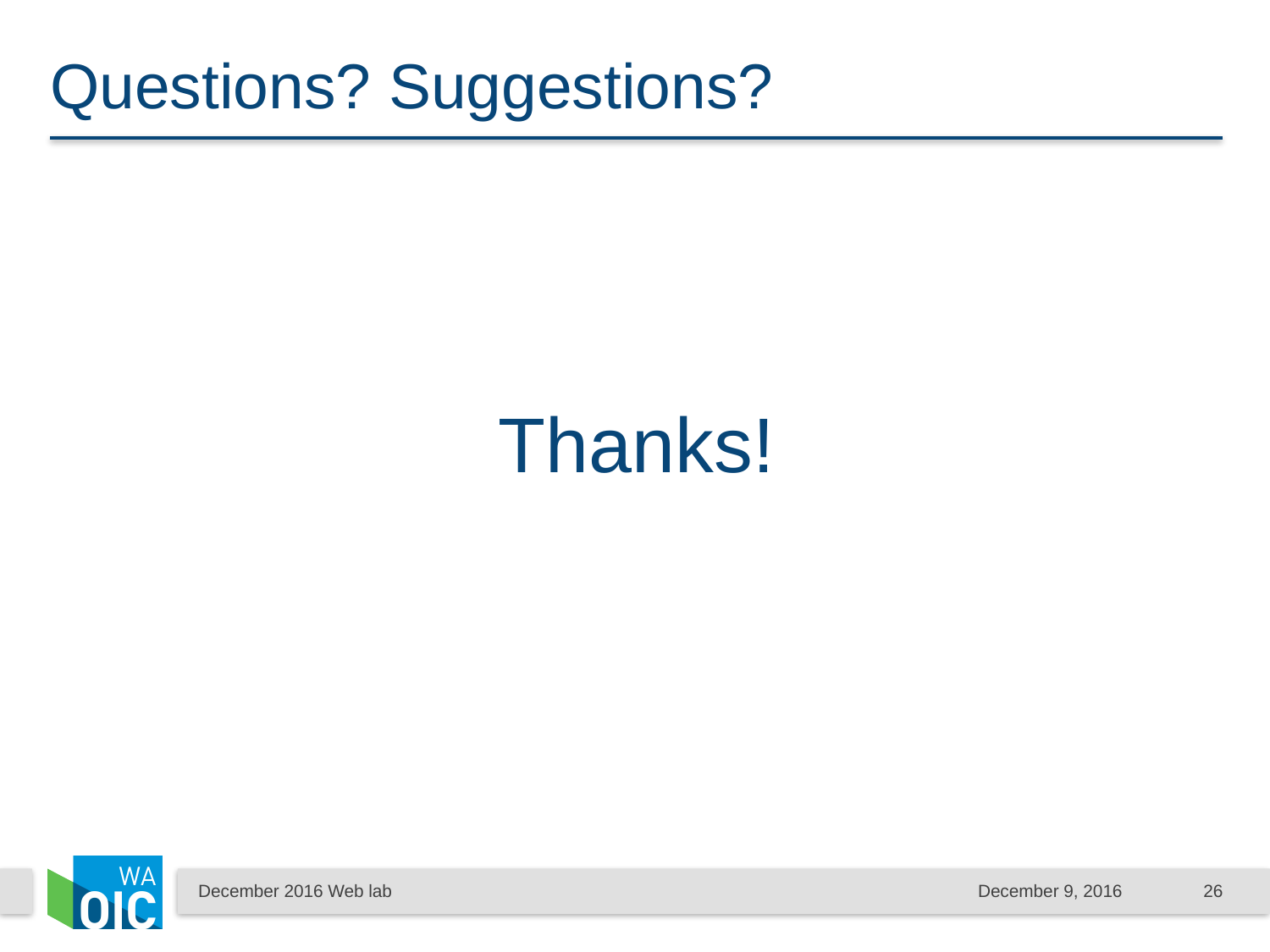

# Questions? Suggestions?

Thanks!

December 2016 Web lab
December 9, 2016
26